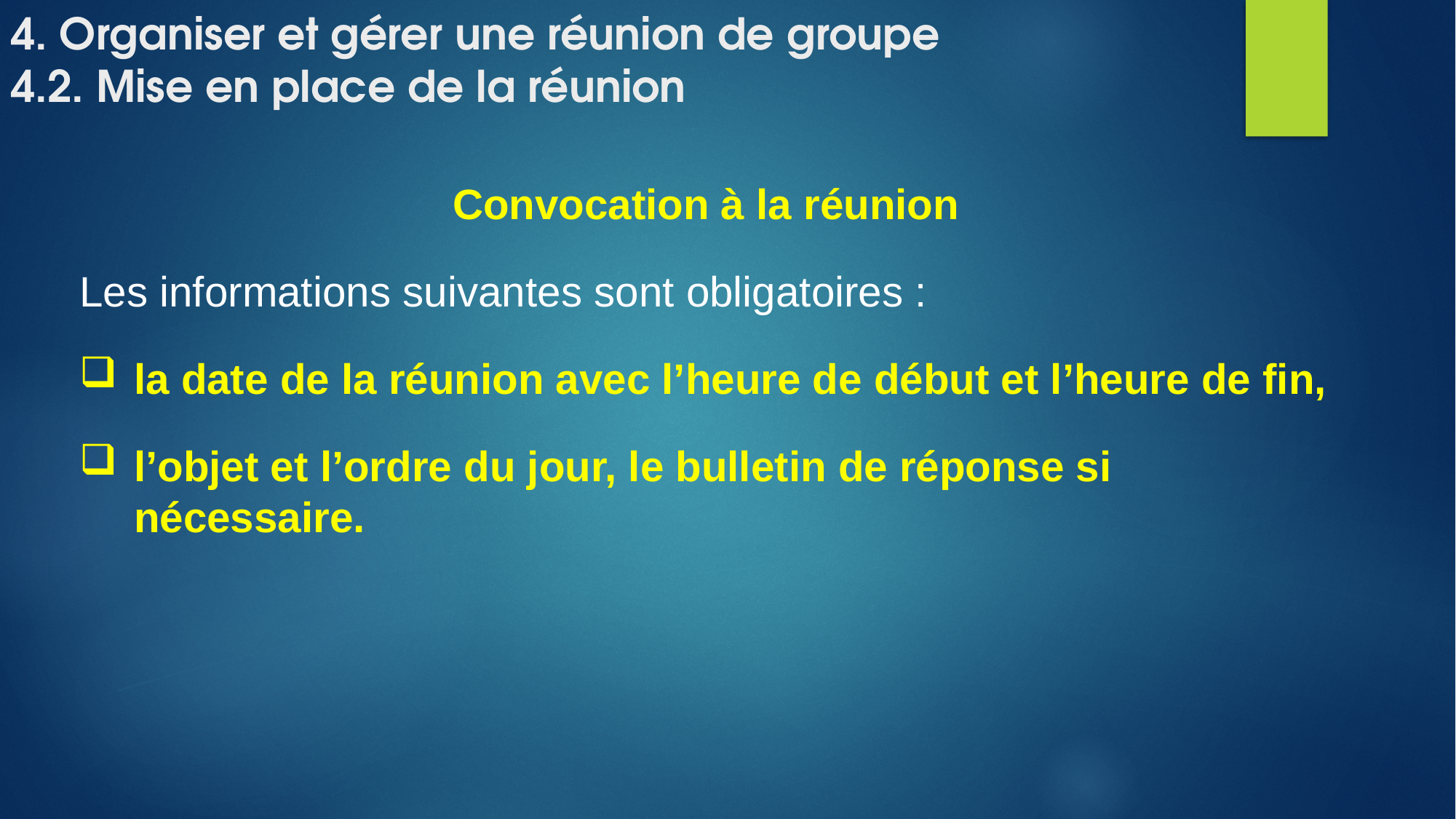

# 4. Organiser et gérer une réunion de groupe 4.2. Mise en place de la réunion
Convocation à la réunion
Les informations suivantes sont obligatoires :
la date de la réunion avec l’heure de début et l’heure de fin,
l’objet et l’ordre du jour, le bulletin de réponse si nécessaire.